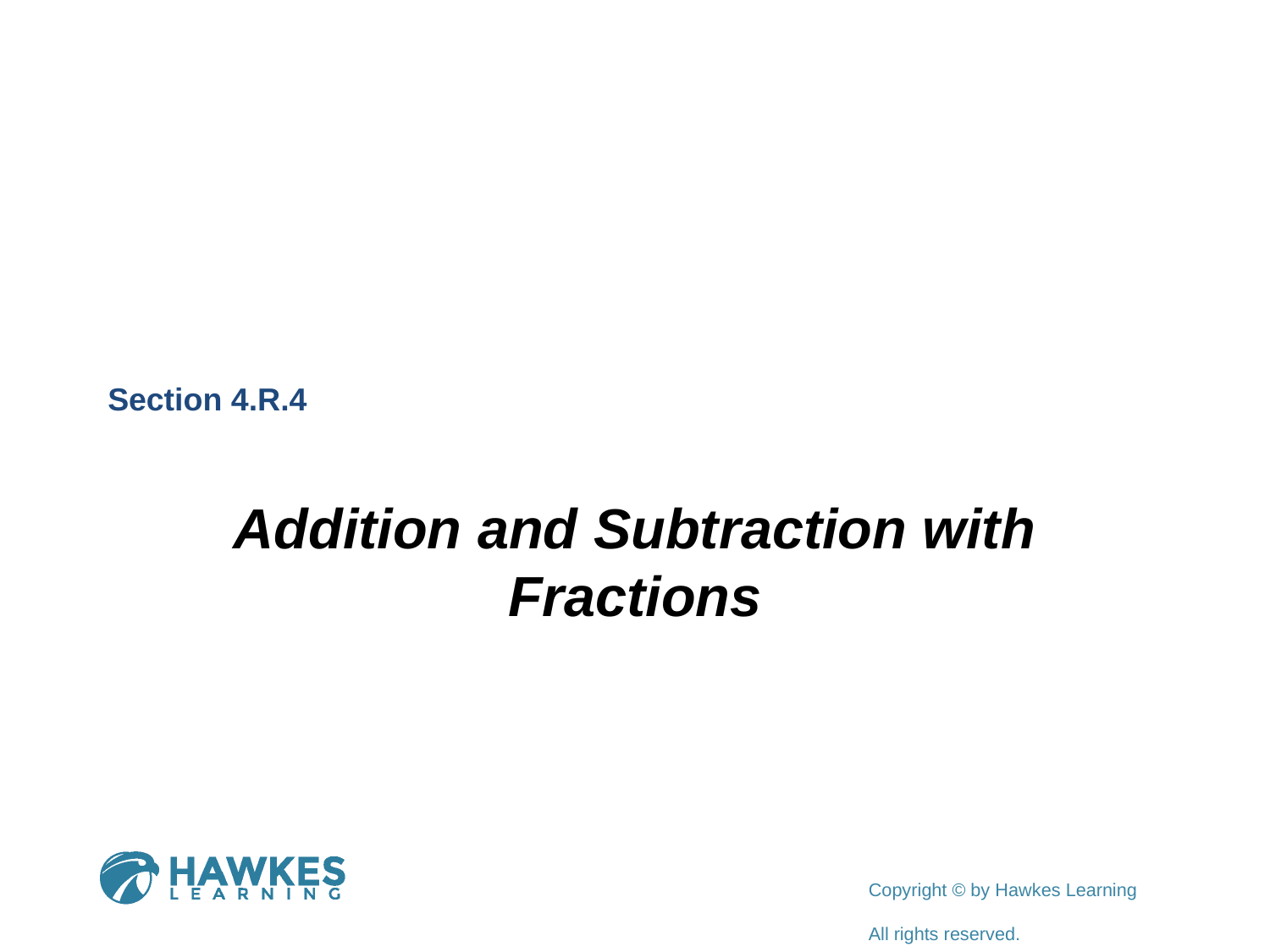

Section 4.R.4
Addition and Subtraction with Fractions